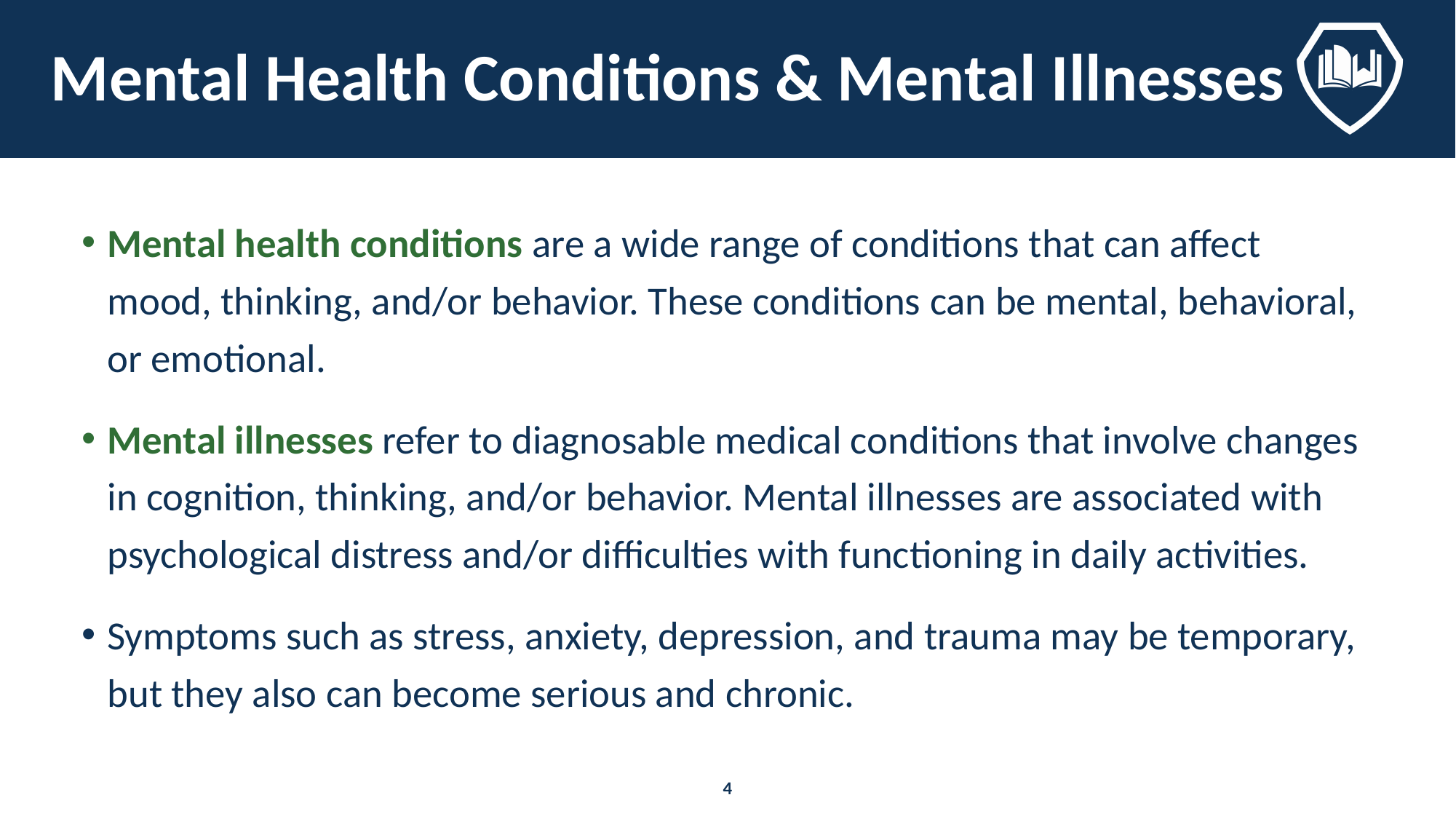

# Mental Health Conditions & Mental Illnesses
Mental health conditions are a wide range of conditions that can affect mood, thinking, and/or behavior. These conditions can be mental, behavioral, or emotional.
Mental illnesses refer to diagnosable medical conditions that involve changes in cognition, thinking, and/or behavior. Mental illnesses are associated with psychological distress and/or difficulties with functioning in daily activities.
Symptoms such as stress, anxiety, depression, and trauma may be temporary, but they also can become serious and chronic.